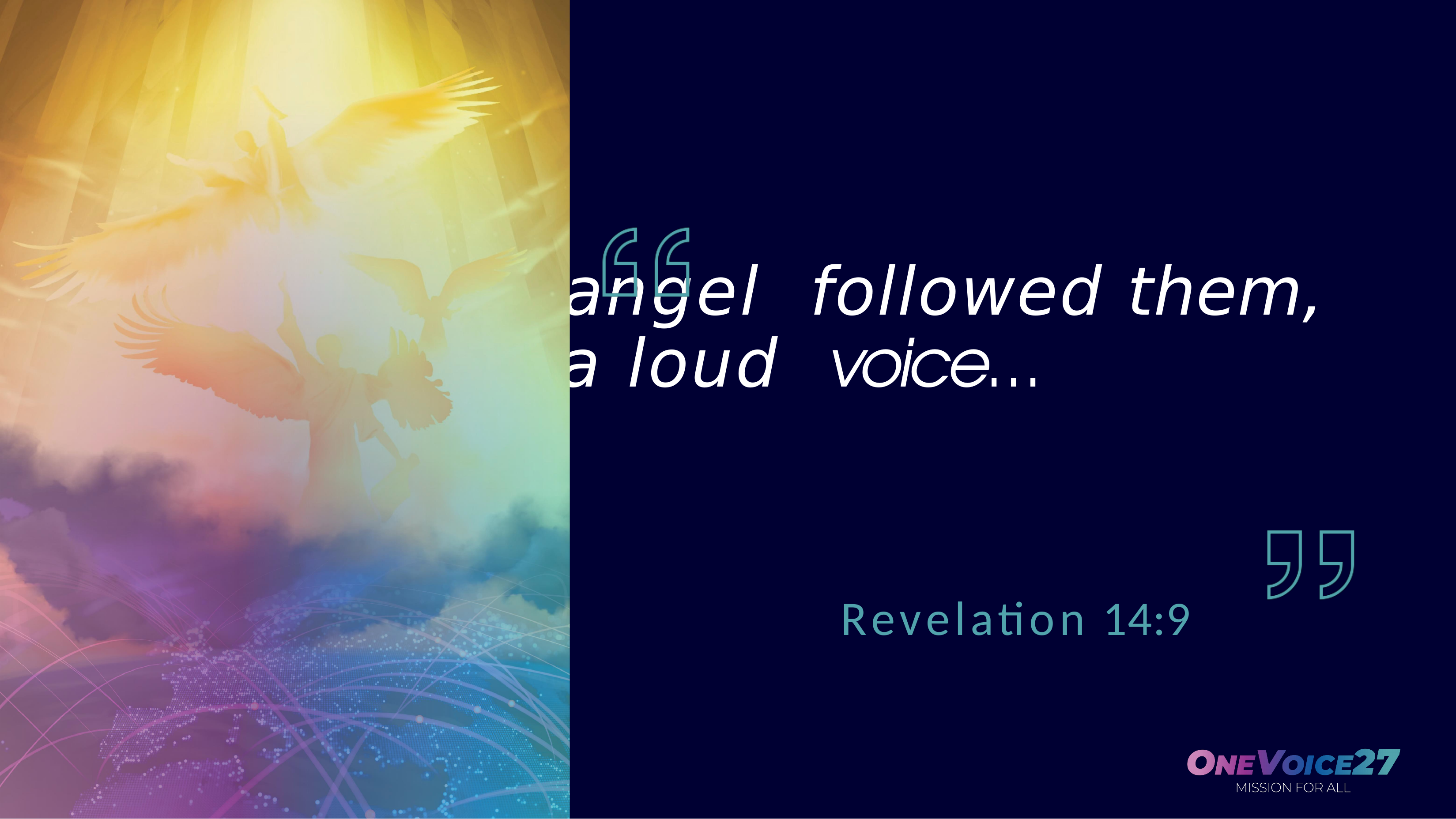

# Then a third angel  followed them,  saying with a loud  voice…

Revelation 14:9